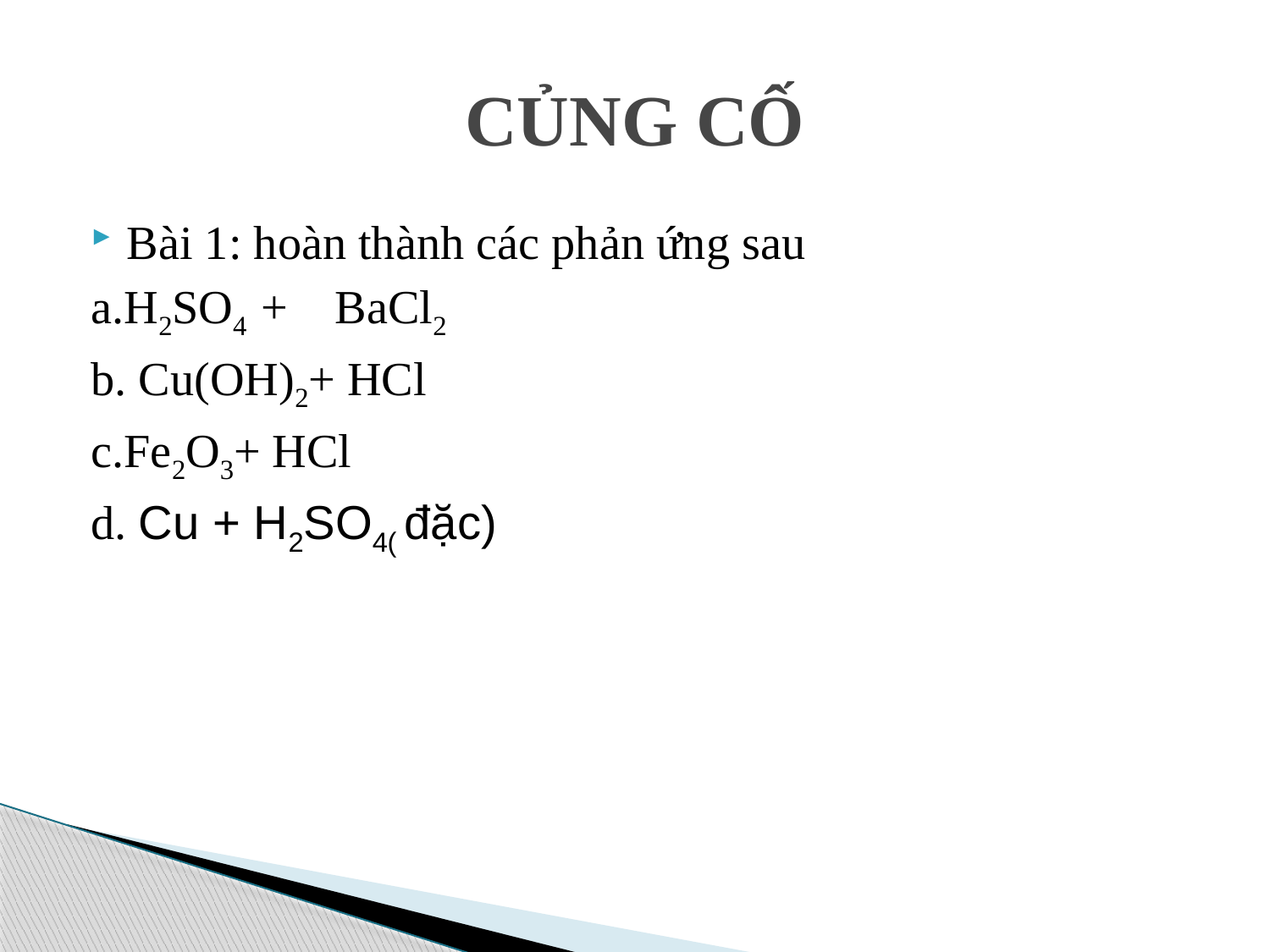

# CỦNG CỐ
Bài 1: hoàn thành các phản ứng sau
a.H2SO4  +    BaCl2
b. Cu(OH)2+ HCl
c.Fe2O3+ HCl
d. Cu + H2SO4( đặc)